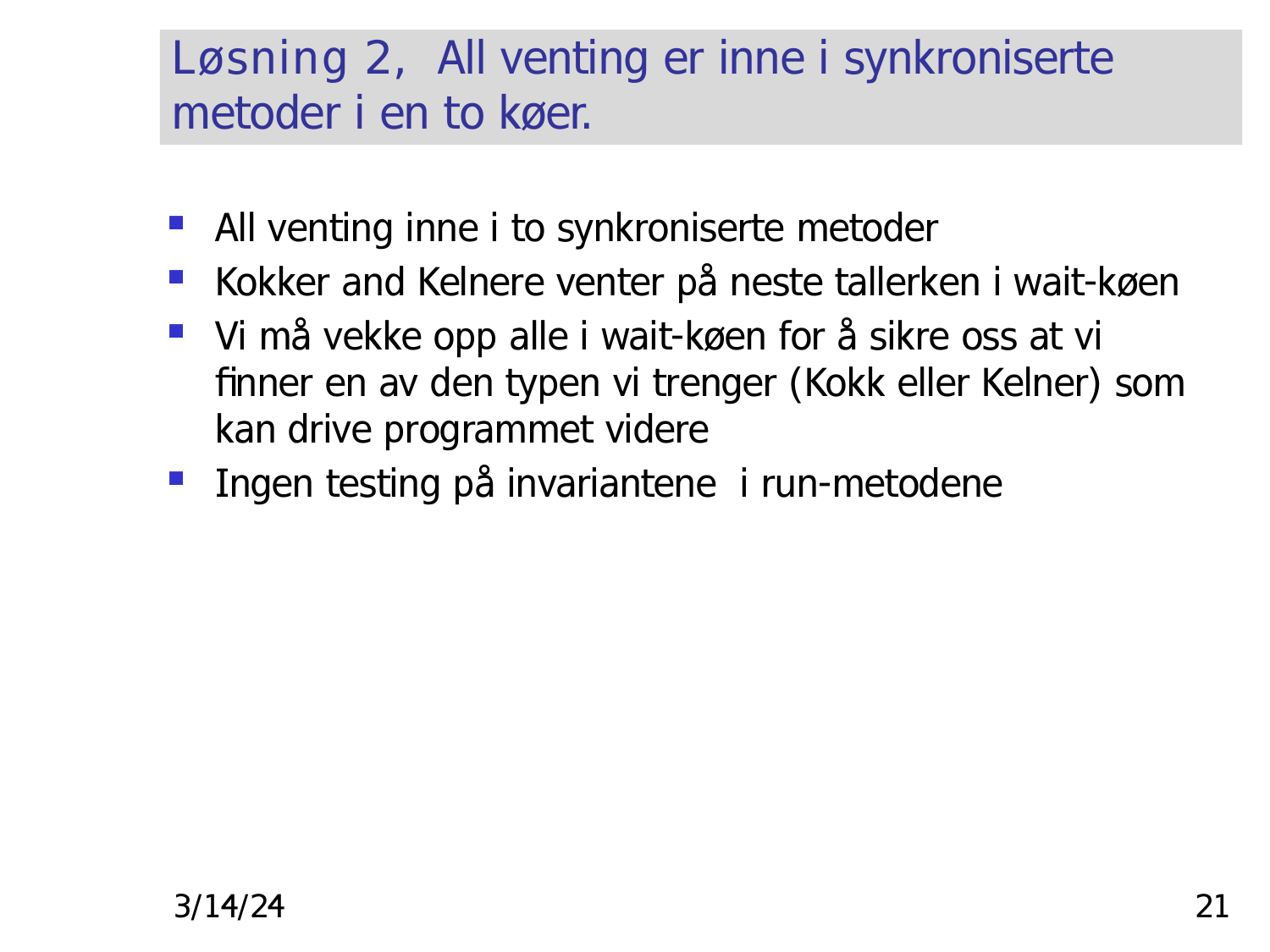

# Løsning 2,  All venting er inne i synkroniserte metoder i en to køer.
All venting inne i to synkroniserte metoder
Kokker and Kelnere venter på neste tallerken i wait-køen
Vi må vekke opp alle i wait-køen for å sikre oss at vi finner en av den typen vi trenger (Kokk eller Kelner) som kan drive programmet videre
Ingen testing på invariantene  i run-metodene

3/14/24
21